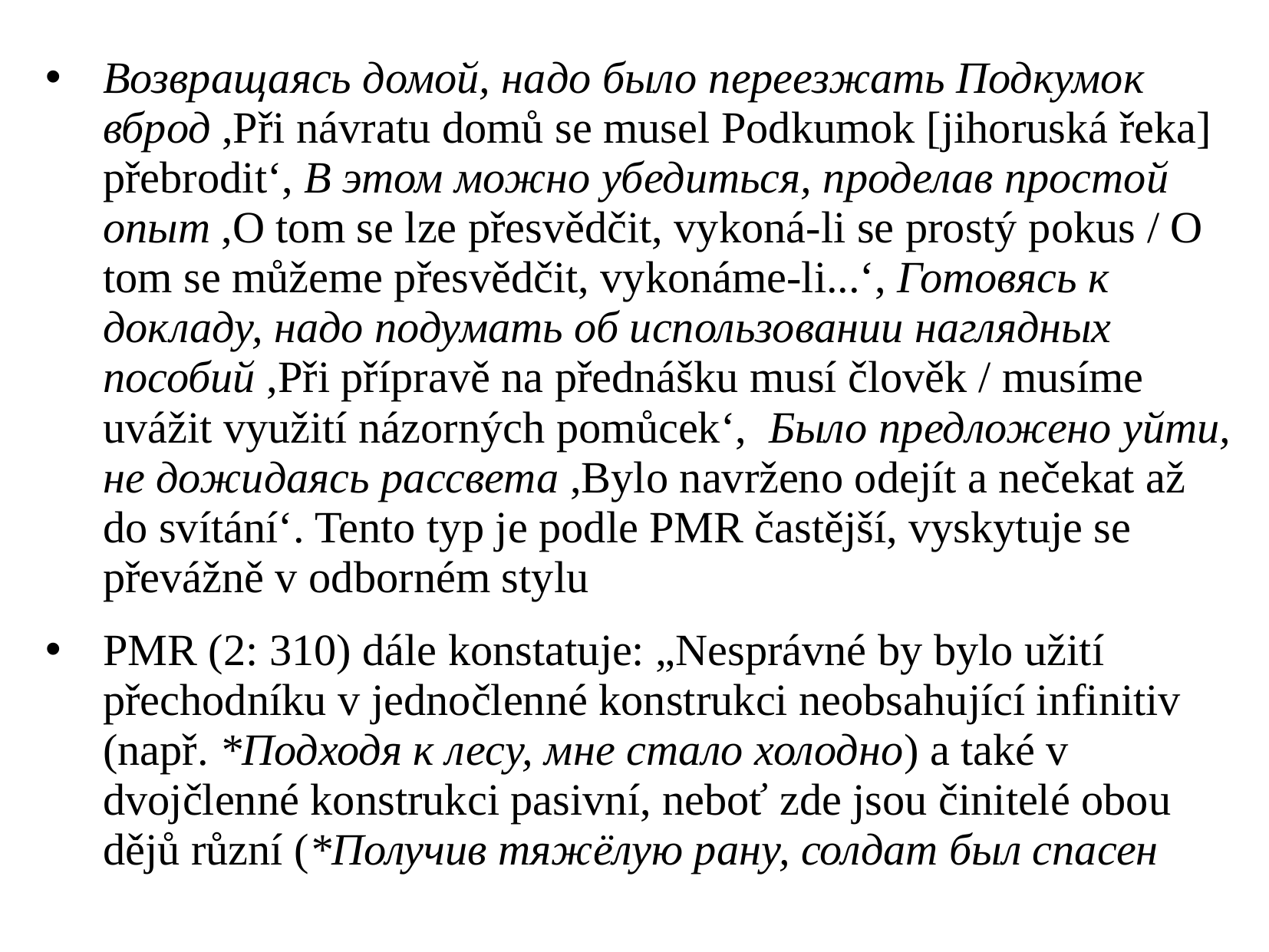

Возвращаясь домой, надо было переезжать Подкумок вброд ,Při návratu domů se musel Podkumok [jihoruská řeka] přebrodit‘, В этом можно убедиться, проделав простой опыт ,O tom se lze přesvědčit, vykoná-li se prostý pokus / O tom se můžeme přesvědčit, vykonáme-li...‘, Готовясь к докладу, надо подумать об использовании наглядных пособий ,Při přípravě na přednášku musí člověk / musíme uvážit využití názorných pomůcek‘,  Было предложено уйти, не дожидаясь рассвета ,Bylo navrženo odejít a nečekat až do svítání‘. Tento typ je podle PMR častější, vyskytuje se převážně v odborném stylu
PMR (2: 310) dále konstatuje: „Nesprávné by bylo užití přechodníku v jednočlenné konstrukci neobsahující infinitiv (např. *Подходя к лесу, мне стало холодно) a také v dvojčlenné konstrukci pasivní, neboť zde jsou činitelé obou dějů různí (*Получив тяжёлую рану, солдат был спасен